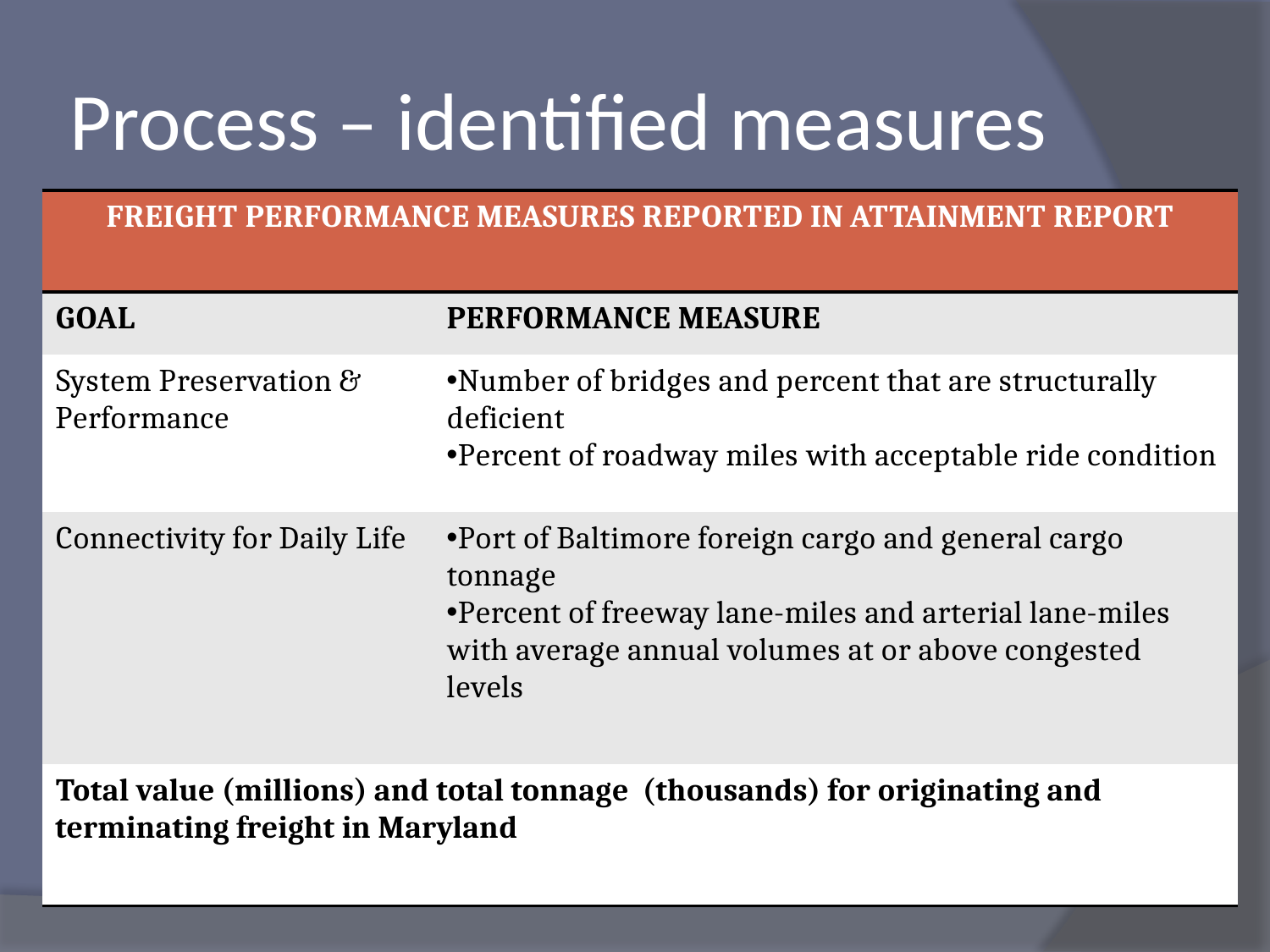

# Process – identified measures
| FREIGHT PERFORMANCE MEASURES REPORTED IN ATTAINMENT REPORT |  |
| --- | --- |
| GOAL | PERFORMANCE MEASURE |
| System Preservation & Performance | Number of bridges and percent that are structurally deficient Percent of roadway miles with acceptable ride condition |
| Connectivity for Daily Life | Port of Baltimore foreign cargo and general cargo tonnage Percent of freeway lane-miles and arterial lane-miles with average annual volumes at or above congested levels |
| Total value (millions) and total tonnage (thousands) for originating and terminating freight in Maryland |  |